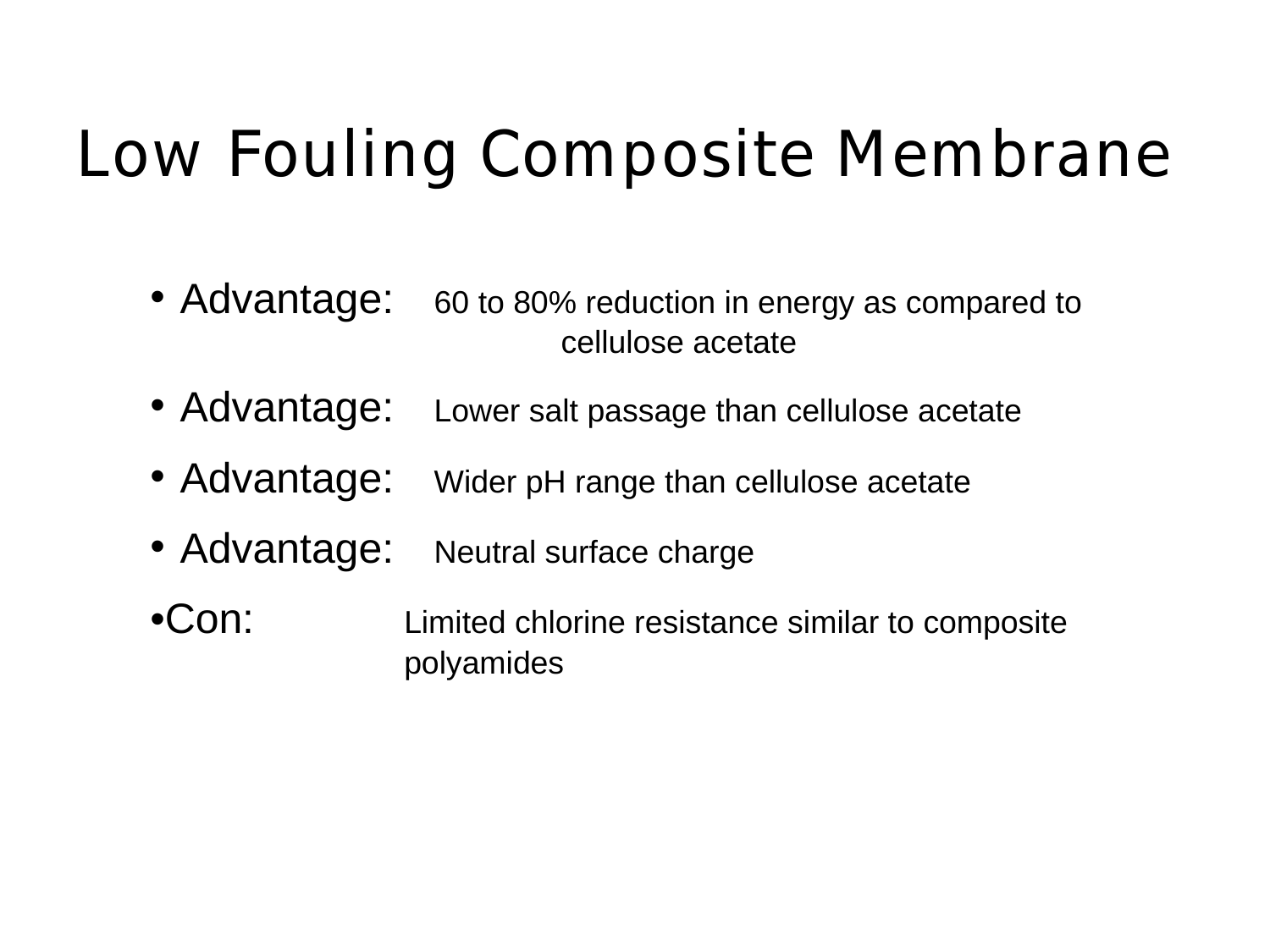

Low Fouling Composite Membrane
Advantage:	60 to 80% reduction in energy as compared to 			cellulose acetate
Advantage:	Lower salt passage than cellulose acetate
Advantage:	Wider pH range than cellulose acetate
Advantage:	Neutral surface charge
•Con:		Limited chlorine resistance similar to composite 			polyamides